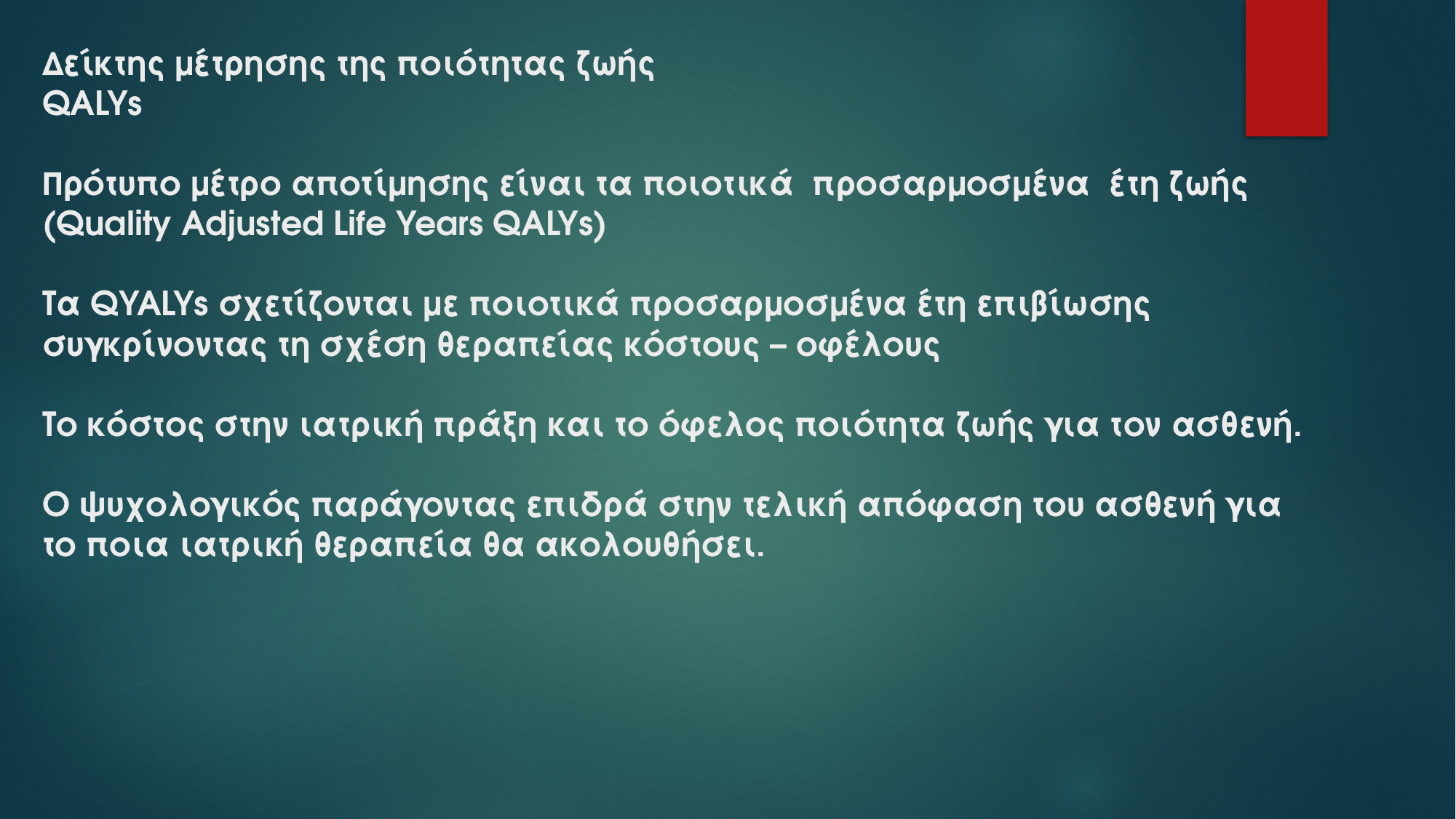

# Δείκτης μέτρησης της ποιότητας ζωής QALYs Πρότυπο μέτρο αποτίμησης είναι τα ποιοτικά  προσαρμοσμένα  έτη ζωής (Quality Adjusted Life Years QALYs) Τα QYALYs σχετίζονται με ποιοτικά προσαρμοσμένα έτη επιβίωσης συγκρίνοντας τη σχέση θεραπείας κόστους – οφέλους Το κόστος στην ιατρική πράξη και το όφελος ποιότητα ζωής για τον ασθενή. Ο ψυχολογικός παράγοντας επιδρά στην τελική απόφαση του ασθενή για το ποια ιατρική θεραπεία θα ακολουθήσει.